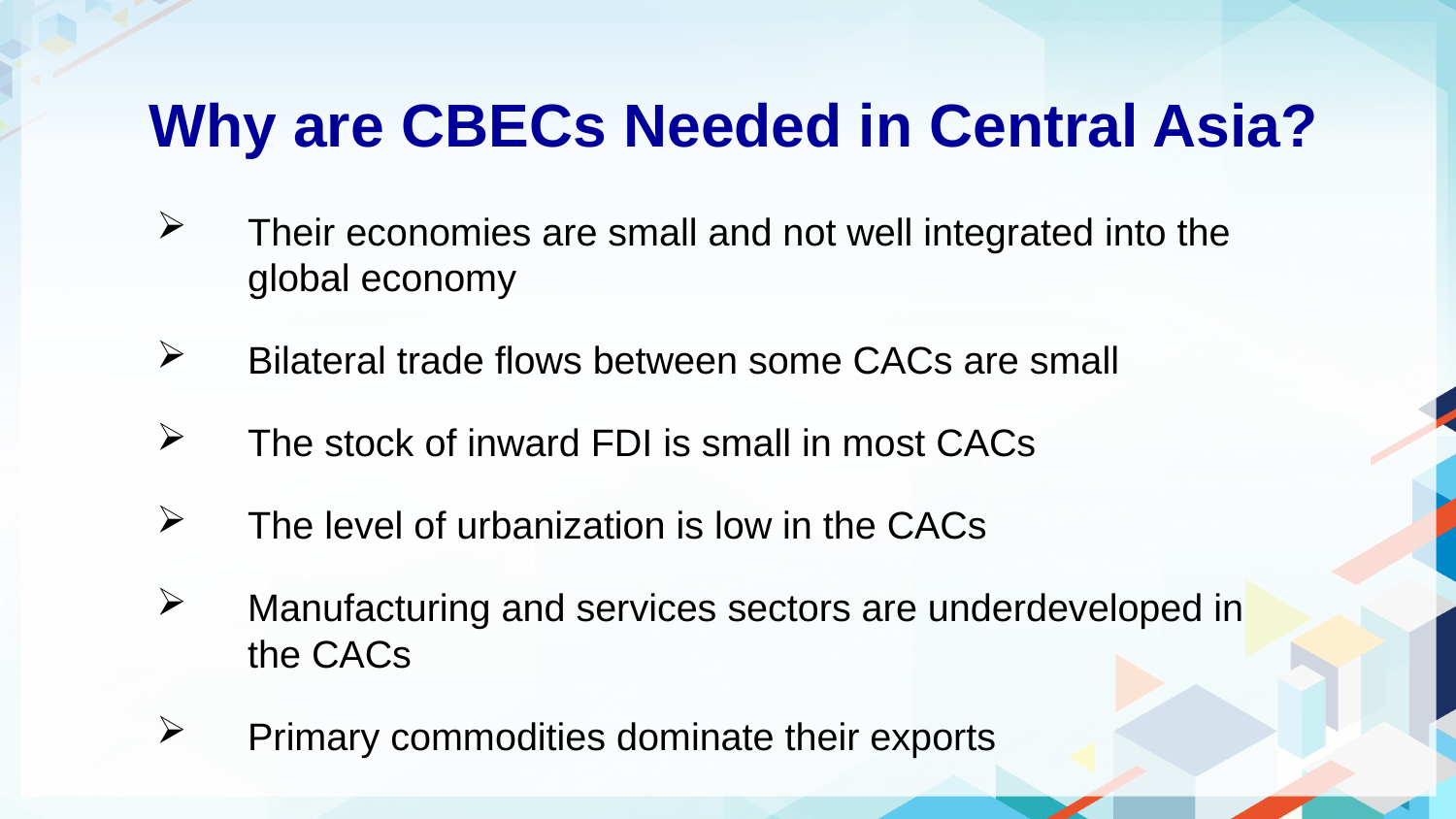

Why are CBECs Needed in Central Asia?
Their economies are small and not well integrated into the global economy
Bilateral trade flows between some CACs are small
The stock of inward FDI is small in most CACs
The level of urbanization is low in the CACs
Manufacturing and services sectors are underdeveloped in the CACs
Primary commodities dominate their exports